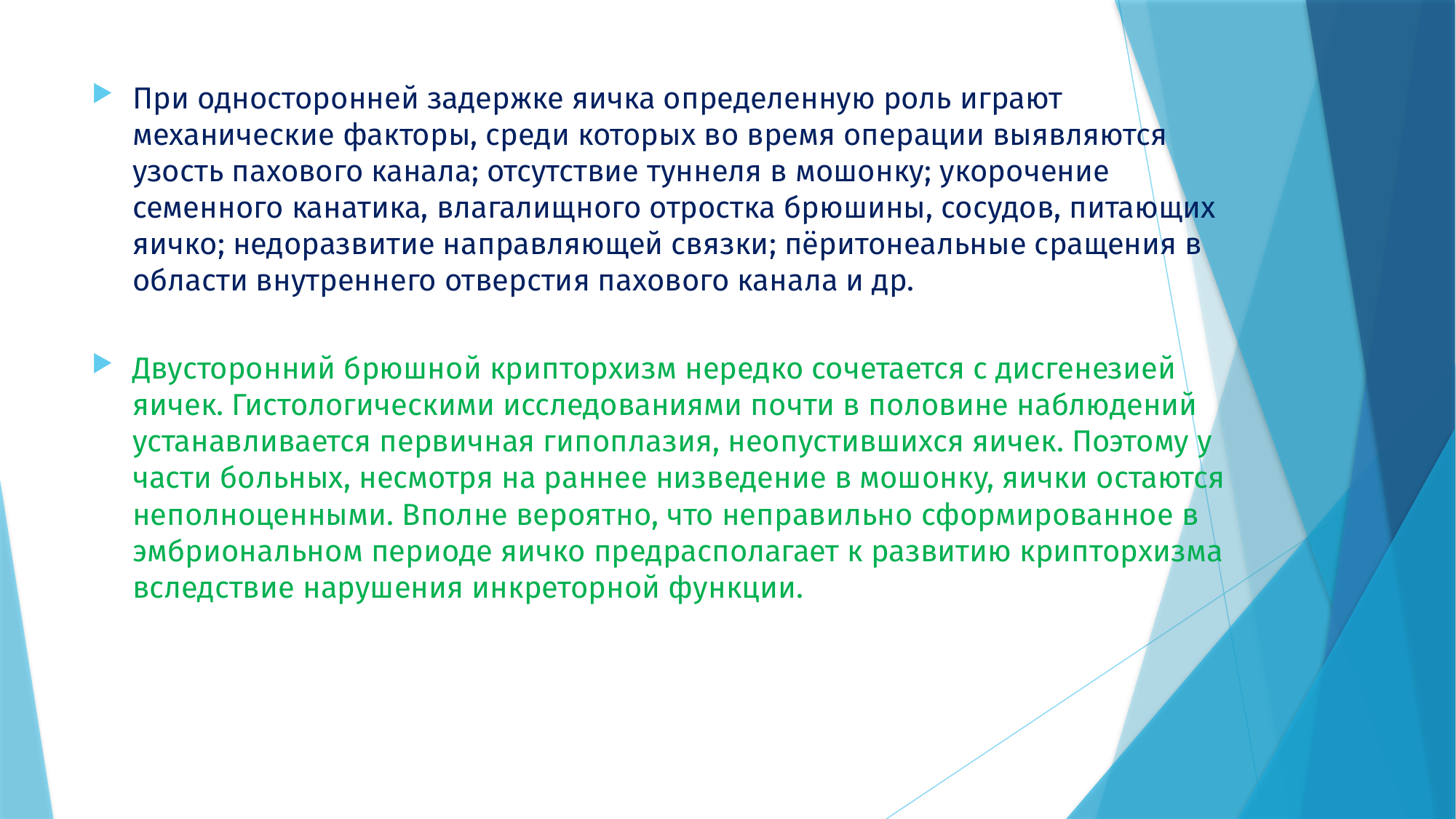

#
При односторонней задержке яичка определенную роль играют механические факторы, среди которых во время операции выявляются узость пахового канала; отсутствие туннеля в мошонку; укорочение семенного канатика, влагалищного отростка брюшины, сосудов, питающих яичко; недоразвитие направляющей связки; пёритонеальные сращения в области внутреннего отверстия пахового канала и др.
Двусторонний брюшной крипторхизм нередко сочетается с дисгенезией яичек. Гистологическими исследованиями почти в половине наблюдений устанавливается первичная гипоплазия, неопустившихся яичек. Поэтому у части больных, несмотря на раннее низведение в мошонку, яички остаются неполноценными. Вполне вероятно, что неправильно сформированное в эмбриональном периоде яичко предрасполагает к развитию крипторхизма вследствие нарушения инкреторной функции.